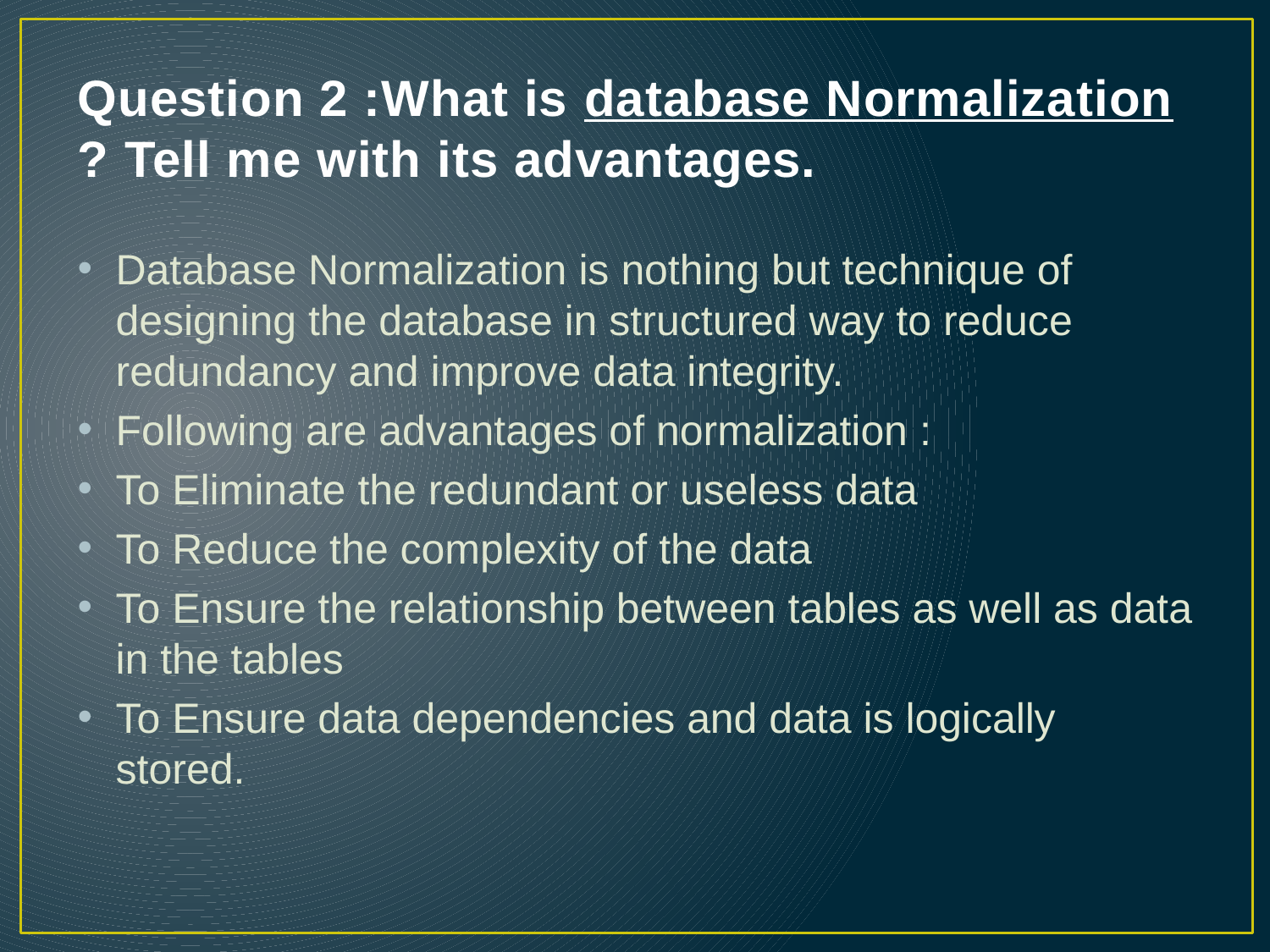

# Question 2 :What is database Normalization? Tell me with its advantages.
Database Normalization is nothing but technique of designing the database in structured way to reduce redundancy and improve data integrity.
Following are advantages of normalization :
To Eliminate the redundant or useless data
To Reduce the complexity of the data
To Ensure the relationship between tables as well as data in the tables
To Ensure data dependencies and data is logically stored.